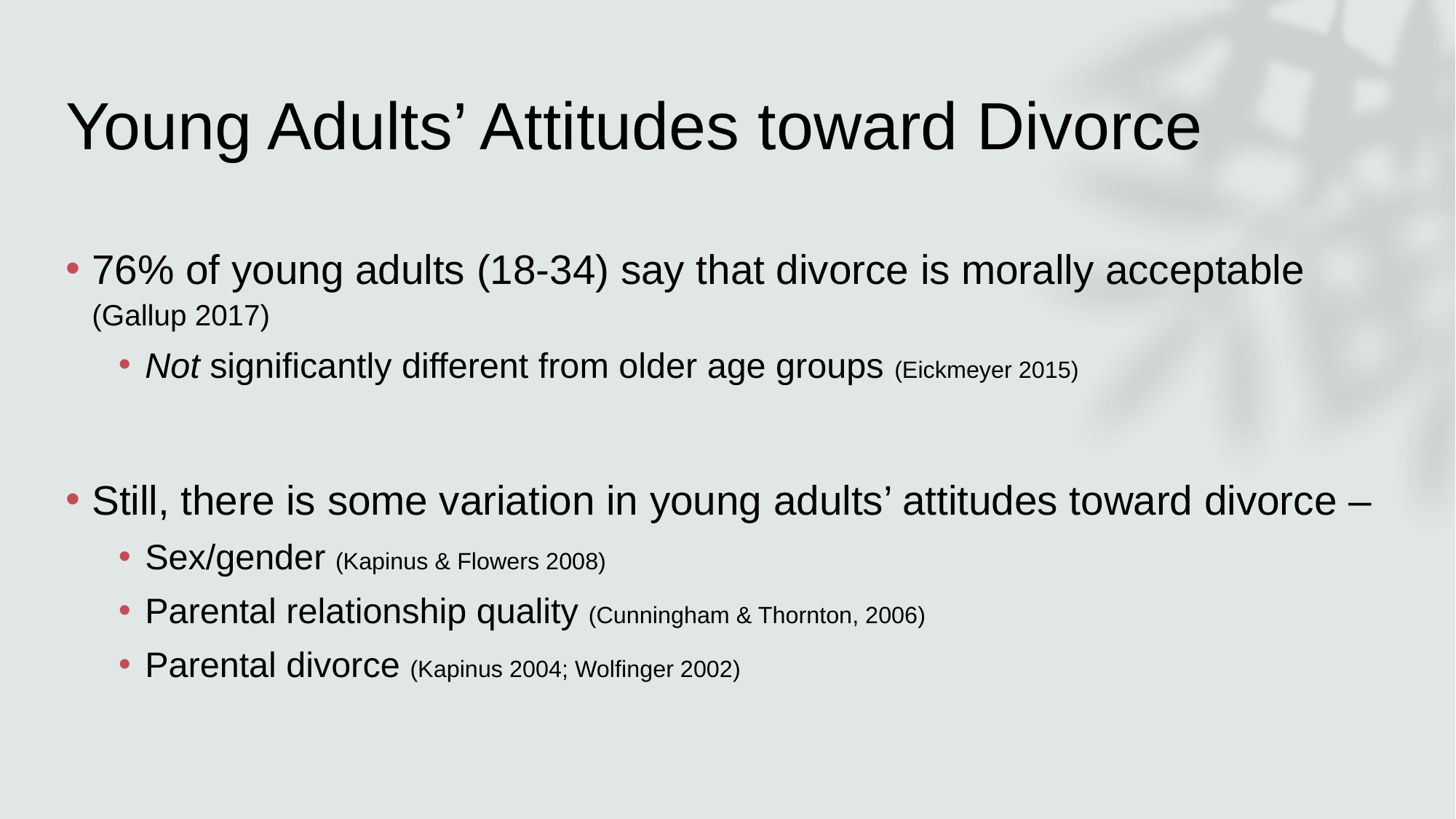

# Young Adults’ Attitudes toward Divorce
76% of young adults (18-34) say that divorce is morally acceptable (Gallup 2017)
Not significantly different from older age groups (Eickmeyer 2015)

Still, there is some variation in young adults’ attitudes toward divorce –
Sex/gender (Kapinus & Flowers 2008)
Parental relationship quality (Cunningham & Thornton, 2006)
Parental divorce (Kapinus 2004; Wolfinger 2002)